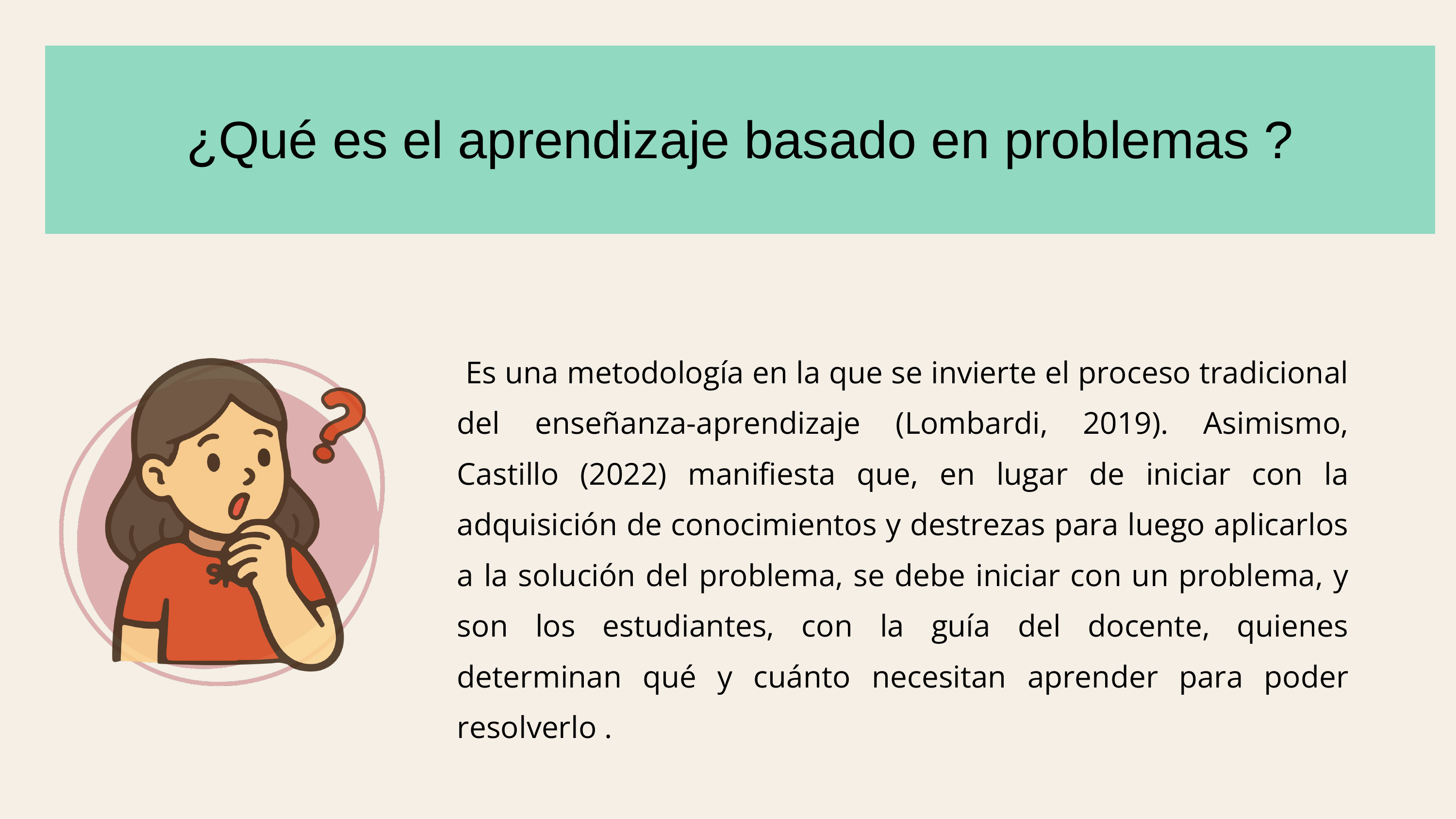

¿Qué es el aprendizaje basado en problemas ?

 Es una metodología en la que se invierte el proceso tradicional del enseñanza-aprendizaje (Lombardi, 2019). Asimismo, Castillo (2022) manifiesta que, en lugar de iniciar con la adquisición de conocimientos y destrezas para luego aplicarlos a la solución del problema, se debe iniciar con un problema, y son los estudiantes, con la guía del docente, quienes determinan qué y cuánto necesitan aprender para poder resolverlo .